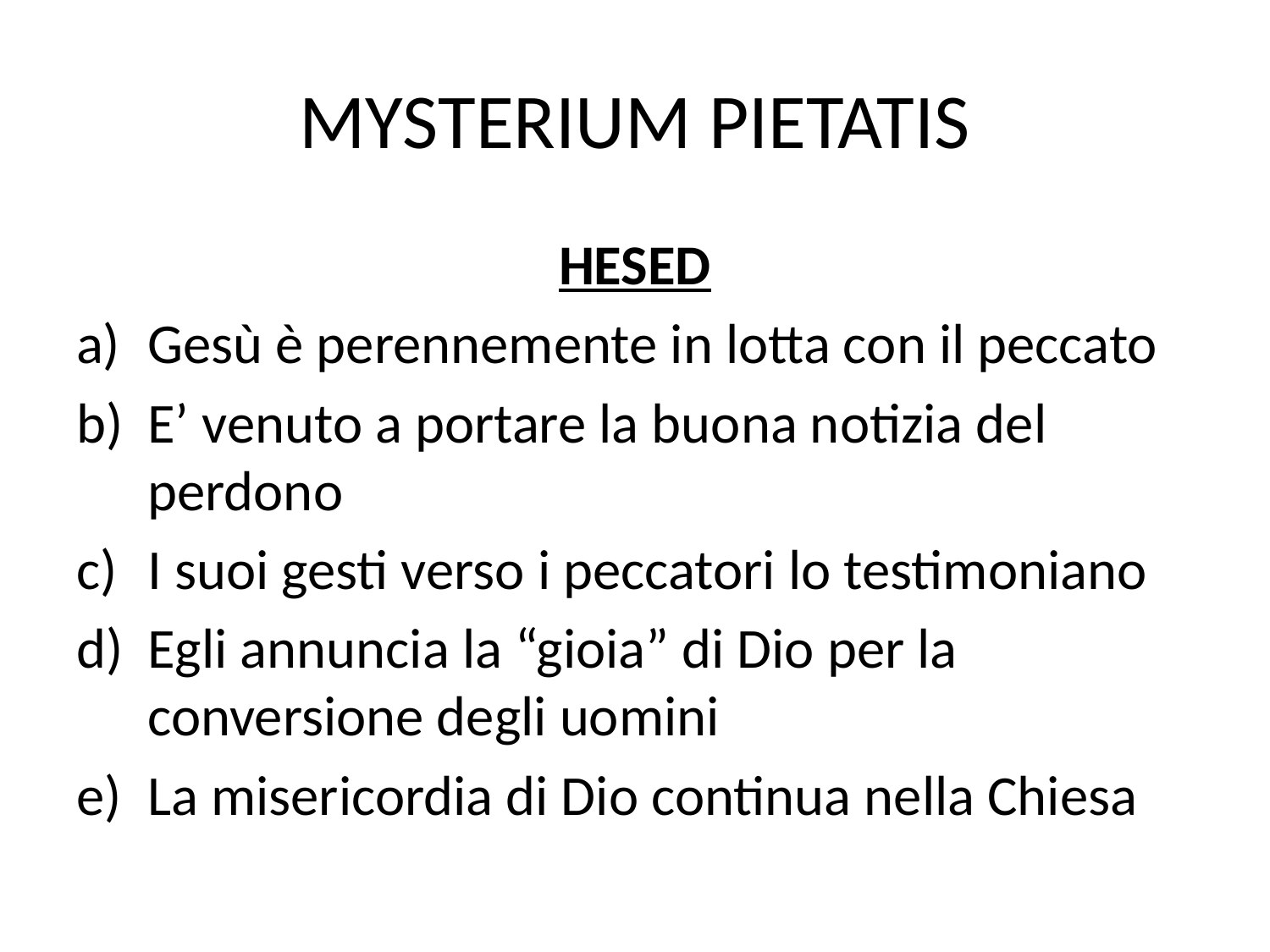

# MYSTERIUM PIETATIS
HESED
Gesù è perennemente in lotta con il peccato
E’ venuto a portare la buona notizia del perdono
I suoi gesti verso i peccatori lo testimoniano
Egli annuncia la “gioia” di Dio per la conversione degli uomini
La misericordia di Dio continua nella Chiesa